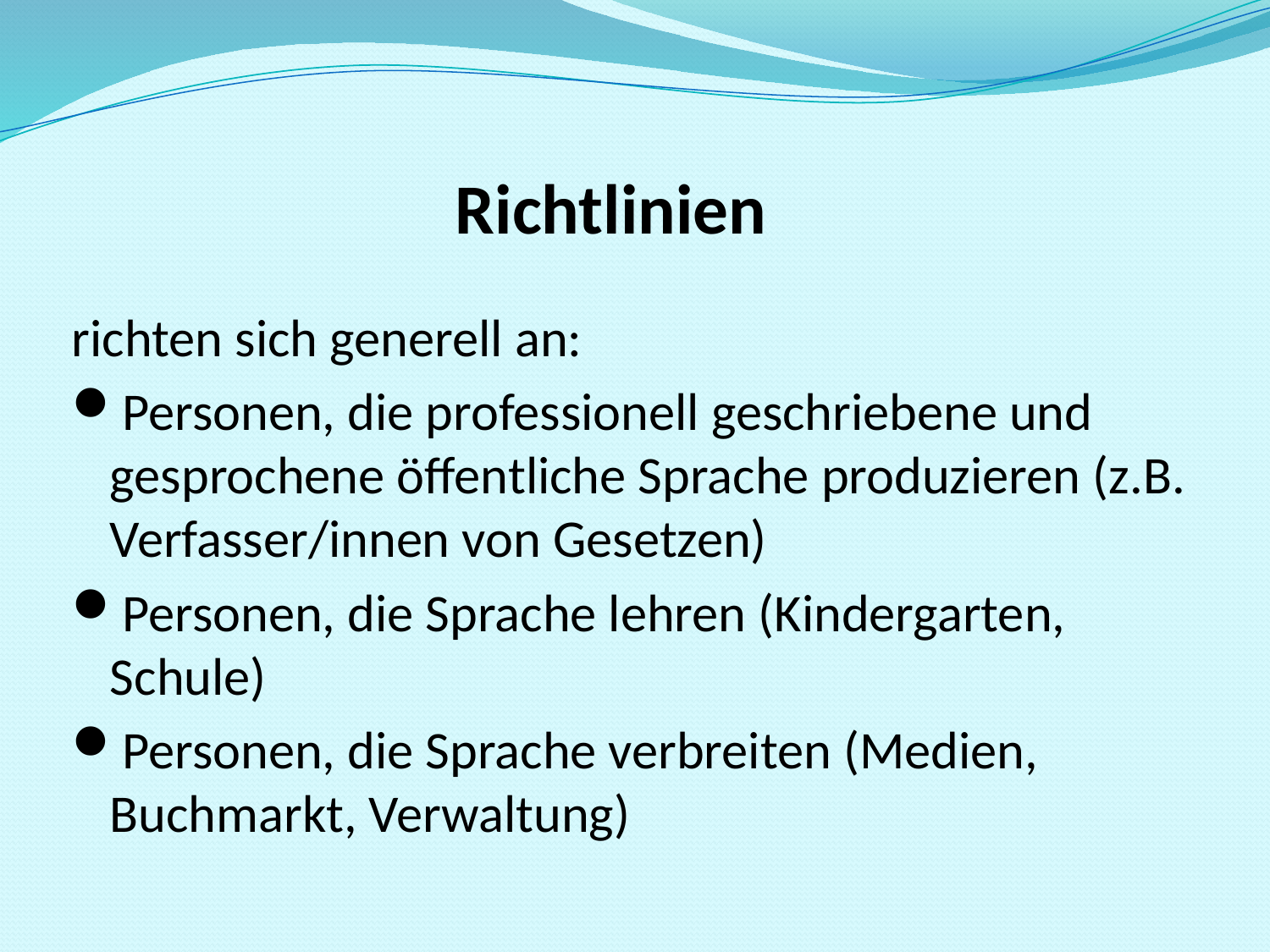

# Richtlinien
richten sich generell an:
Personen, die professionell geschriebene und gesprochene öffentliche Sprache produzieren (z.B. Verfasser/innen von Gesetzen)
Personen, die Sprache lehren (Kindergarten, Schule)
Personen, die Sprache verbreiten (Medien, Buchmarkt, Verwaltung)